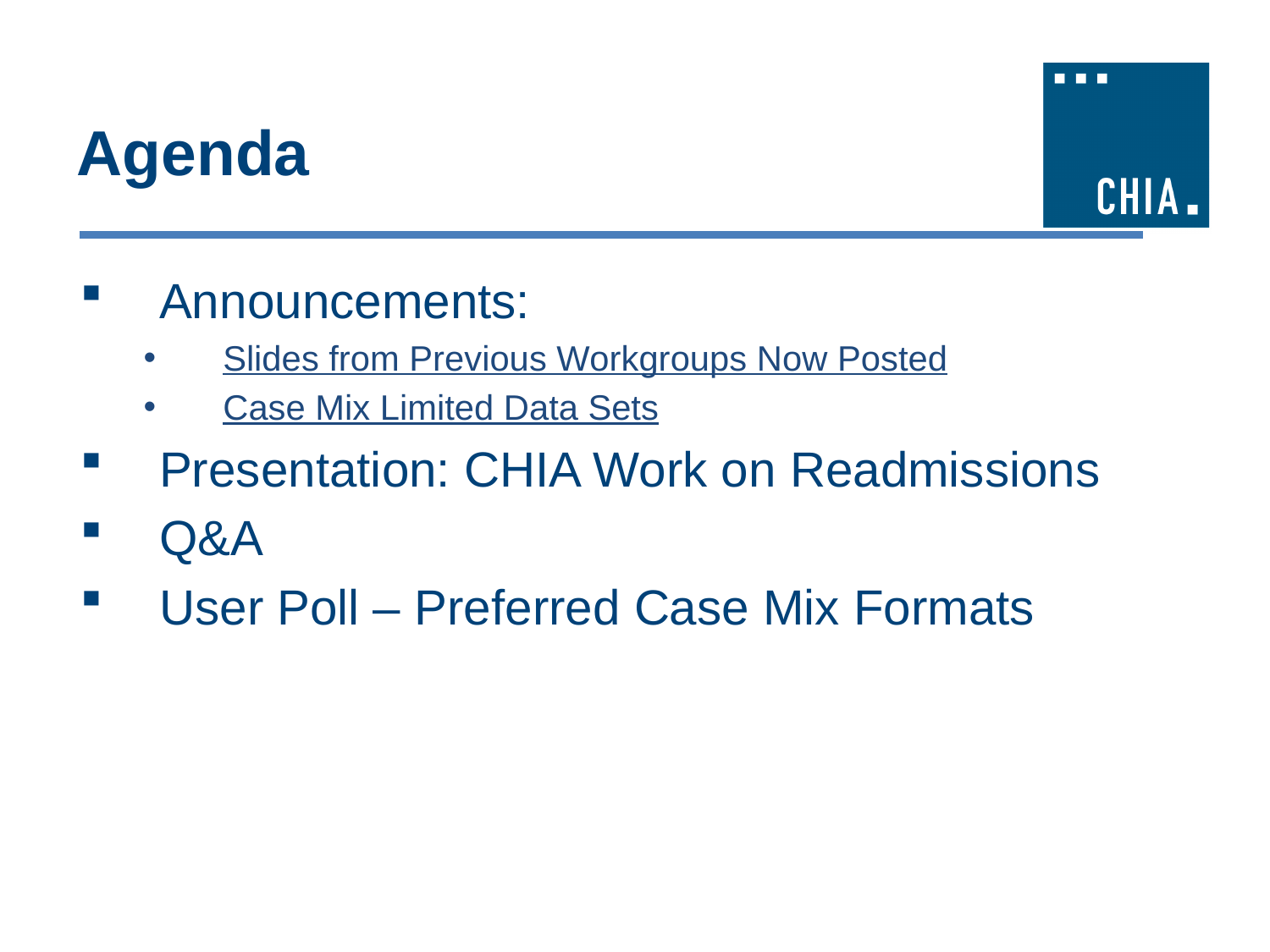

# Agenda
Announcements:
Slides from Previous Workgroups Now Posted
Case Mix Limited Data Sets
Presentation: CHIA Work on Readmissions
Q&A
User Poll – Preferred Case Mix Formats